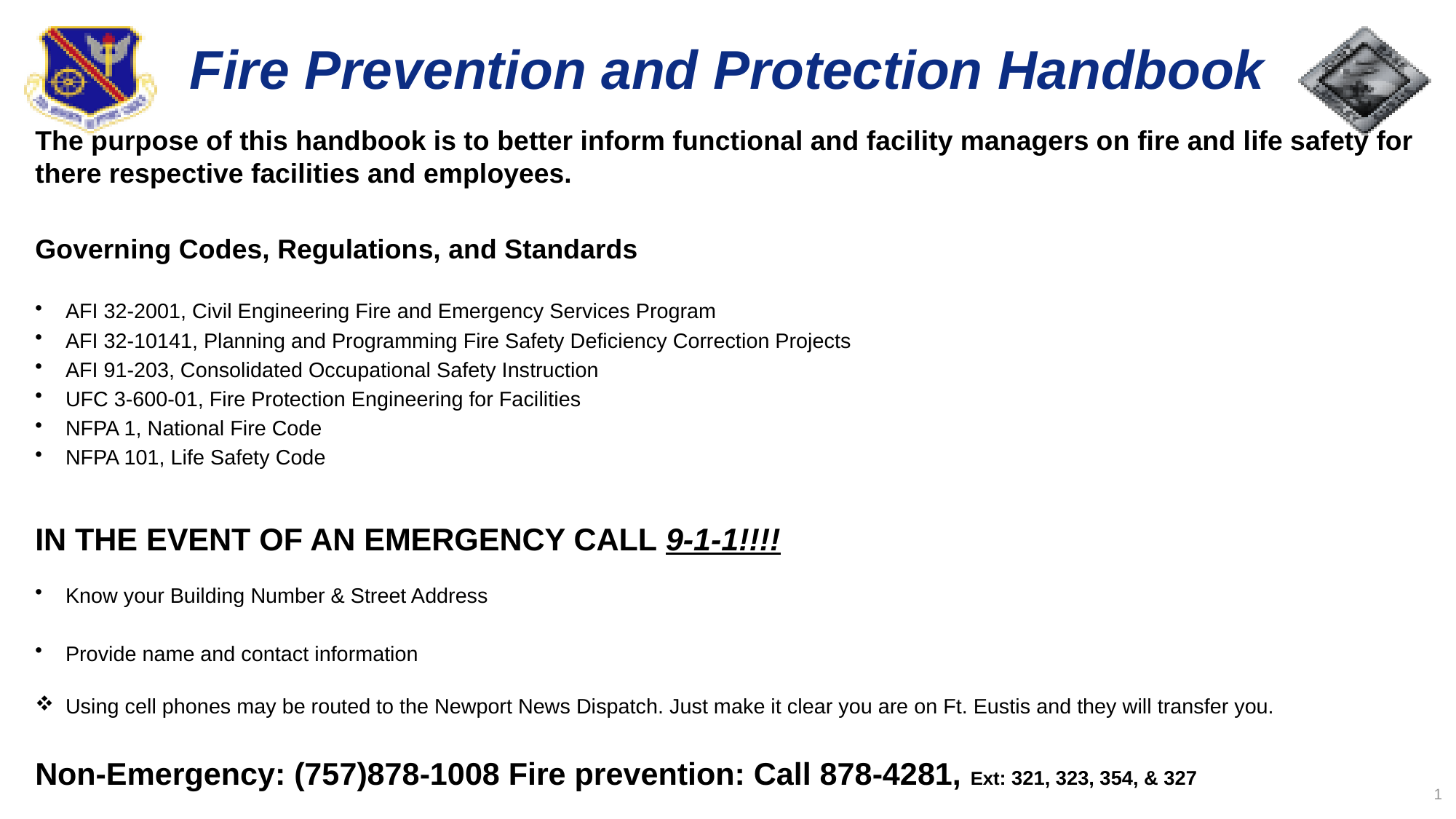

# Fire Prevention and Protection Handbook
The purpose of this handbook is to better inform functional and facility managers on fire and life safety for there respective facilities and employees.

Governing Codes, Regulations, and Standards

AFI 32-2001, Civil Engineering Fire and Emergency Services Program
AFI 32-10141, Planning and Programming Fire Safety Deficiency Correction Projects
AFI 91-203, Consolidated Occupational Safety Instruction
UFC 3-600-01, Fire Protection Engineering for Facilities
NFPA 1, National Fire Code
NFPA 101, Life Safety Code

IN THE EVENT OF AN EMERGENCY CALL 9-1-1!!!!

Know your Building Number & Street Address

Provide name and contact information

Using cell phones may be routed to the Newport News Dispatch. Just make it clear you are on Ft. Eustis and they will transfer you.

Non-Emergency: (757)878-1008 Fire prevention: Call 878-4281, Ext: 321, 323, 354, & 327

1